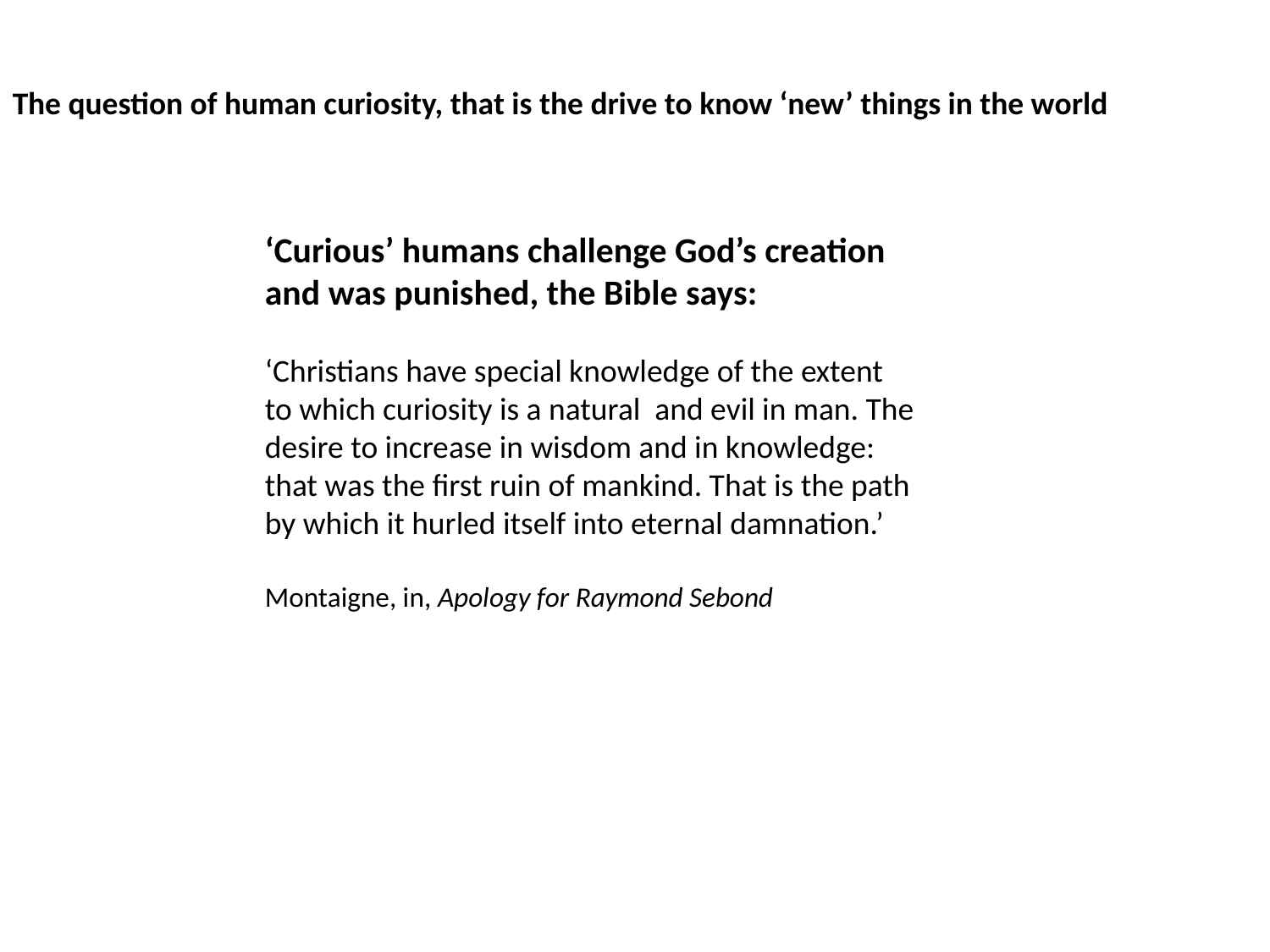

The question of human curiosity, that is the drive to know ‘new’ things in the world
‘Curious’ humans challenge God’s creation and was punished, the Bible says:

‘Christians have special knowledge of the extent to which curiosity is a natural  and evil in man. The desire to increase in wisdom and in knowledge: that was the first ruin of mankind. That is the path by which it hurled itself into eternal damnation.’

Montaigne, in, Apology for Raymond Sebond